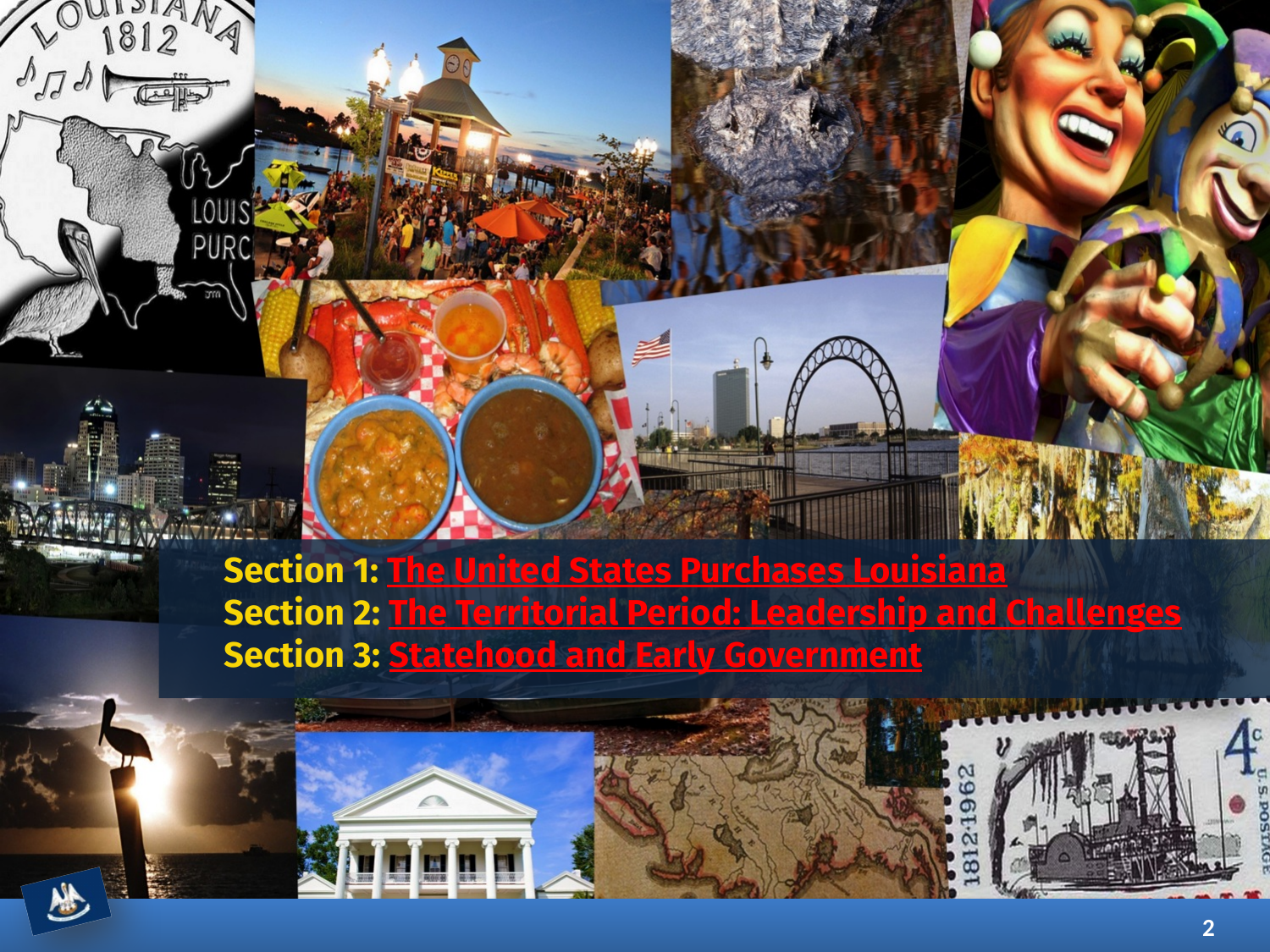

Section 1: The United States Purchases Louisiana
Section 2: The Territorial Period: Leadership and Challenges
Section 3: Statehood and Early Government
2